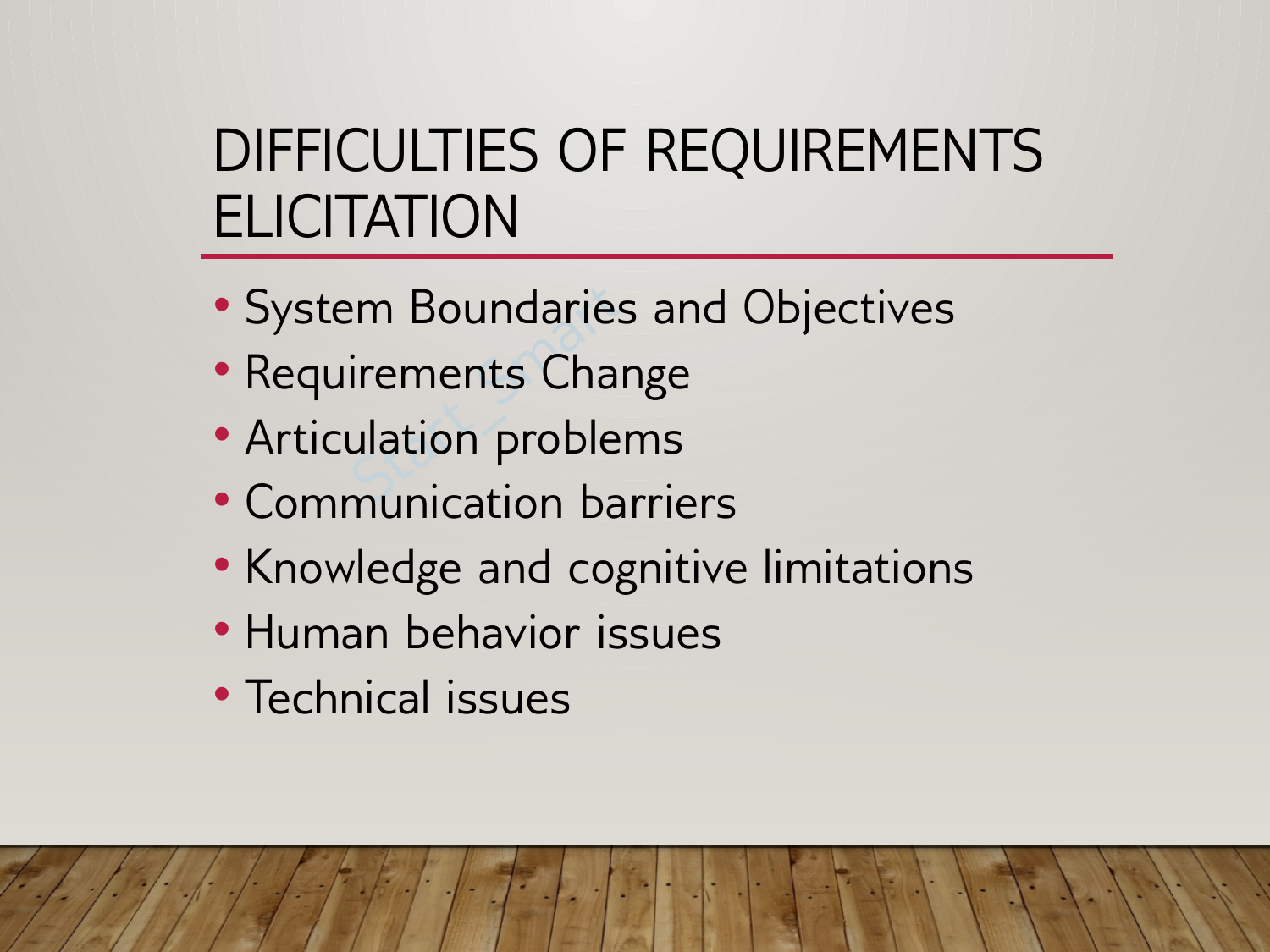

# Difficulties of Requirements Elicitation
System Boundaries and Objectives
Requirements Change
Articulation problems
Communication barriers
Knowledge and cognitive limitations
Human behavior issues
Technical issues